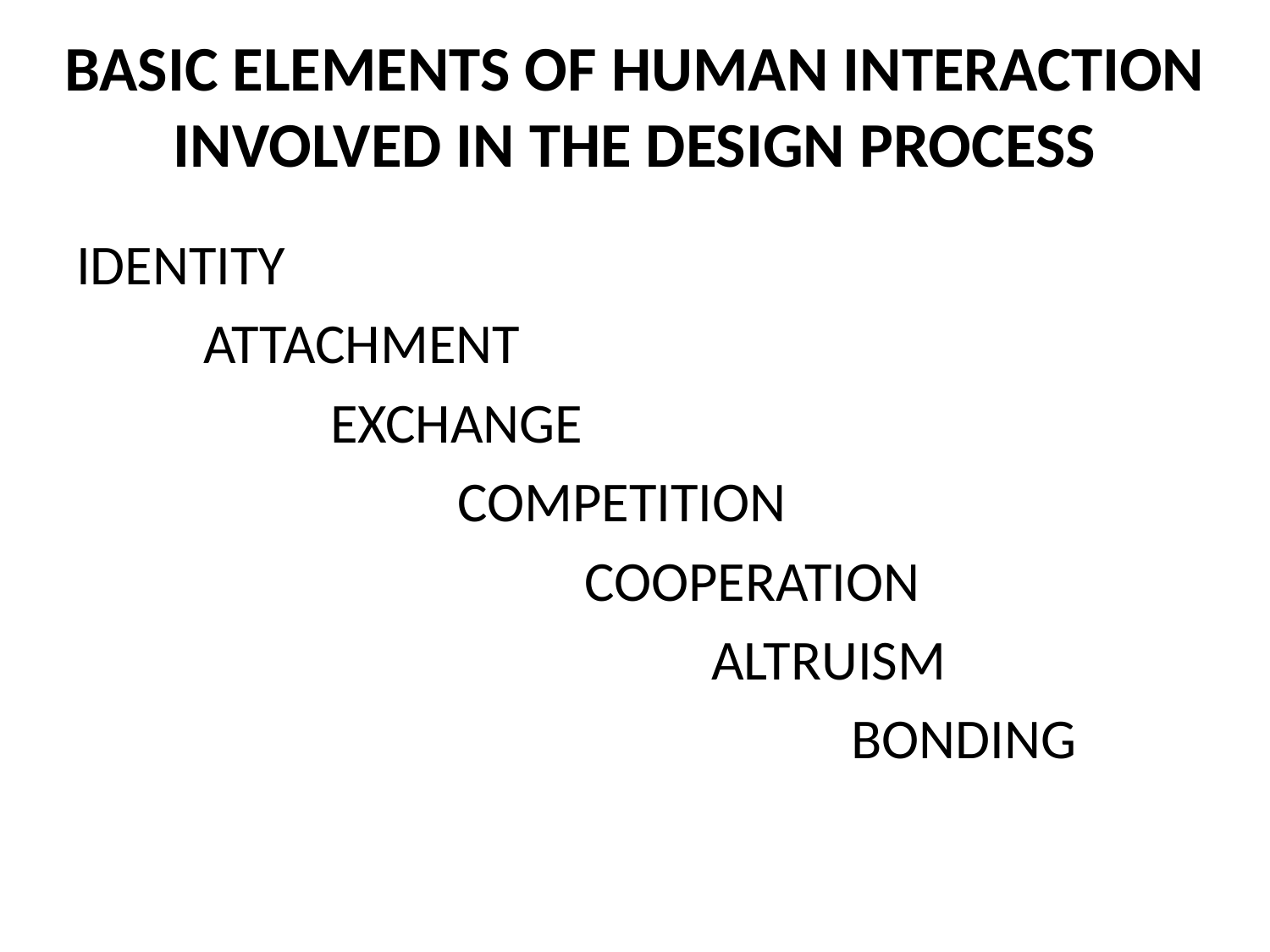

# BASIC ELEMENTS OF HUMAN INTERACTION INVOLVED IN THE DESIGN PROCESS
IDENTITY
 	ATTACHMENT
 		EXCHANGE
			COMPETITION
				COOPERATION
					ALTRUISM
	 					 BONDING